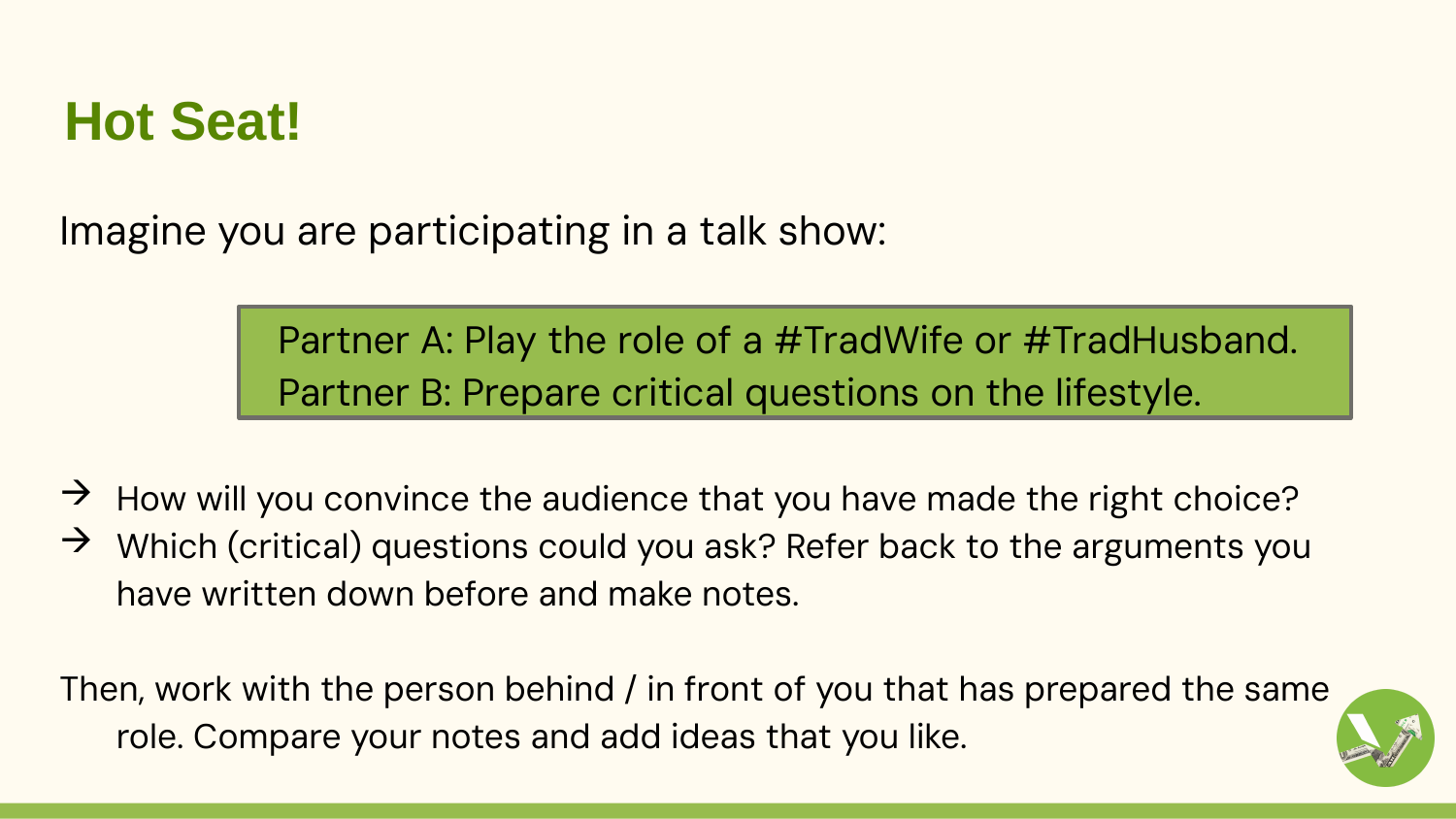

# Hot Seat!
Imagine you are participating in a talk show:

Partner A: Play the role of a #TradWife or #TradHusband.
Partner B: Prepare critical questions on the lifestyle.

How will you convince the audience that you have made the right choice?
Which (critical) questions could you ask? Refer back to the arguments you have written down before and make notes.

Then, work with the person behind / in front of you that has prepared the same role. Compare your notes and add ideas that you like.